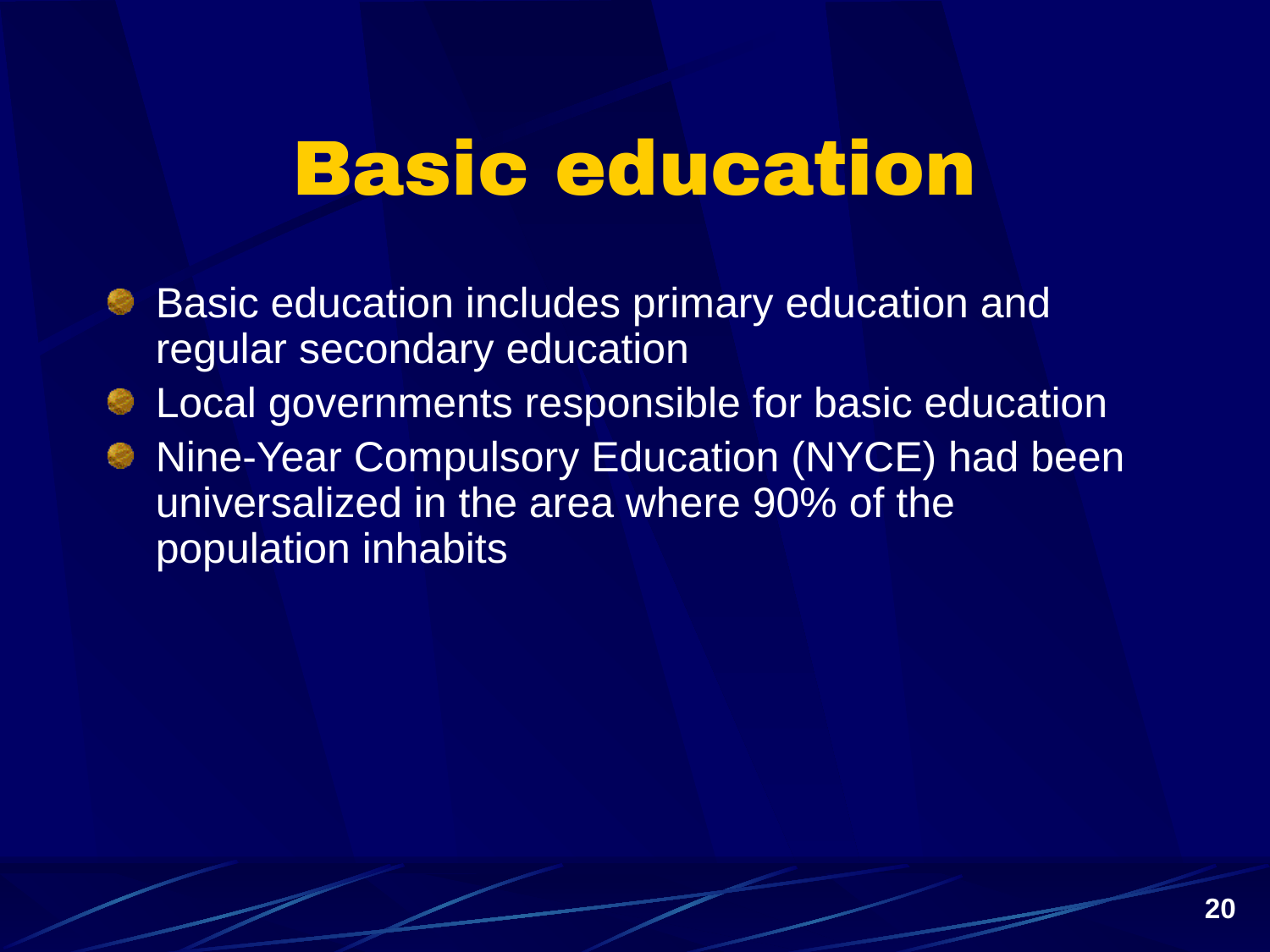

# Basic education
Basic education includes primary education and regular secondary education
Local governments responsible for basic education
Nine-Year Compulsory Education (NYCE) had been universalized in the area where 90% of the population inhabits
20